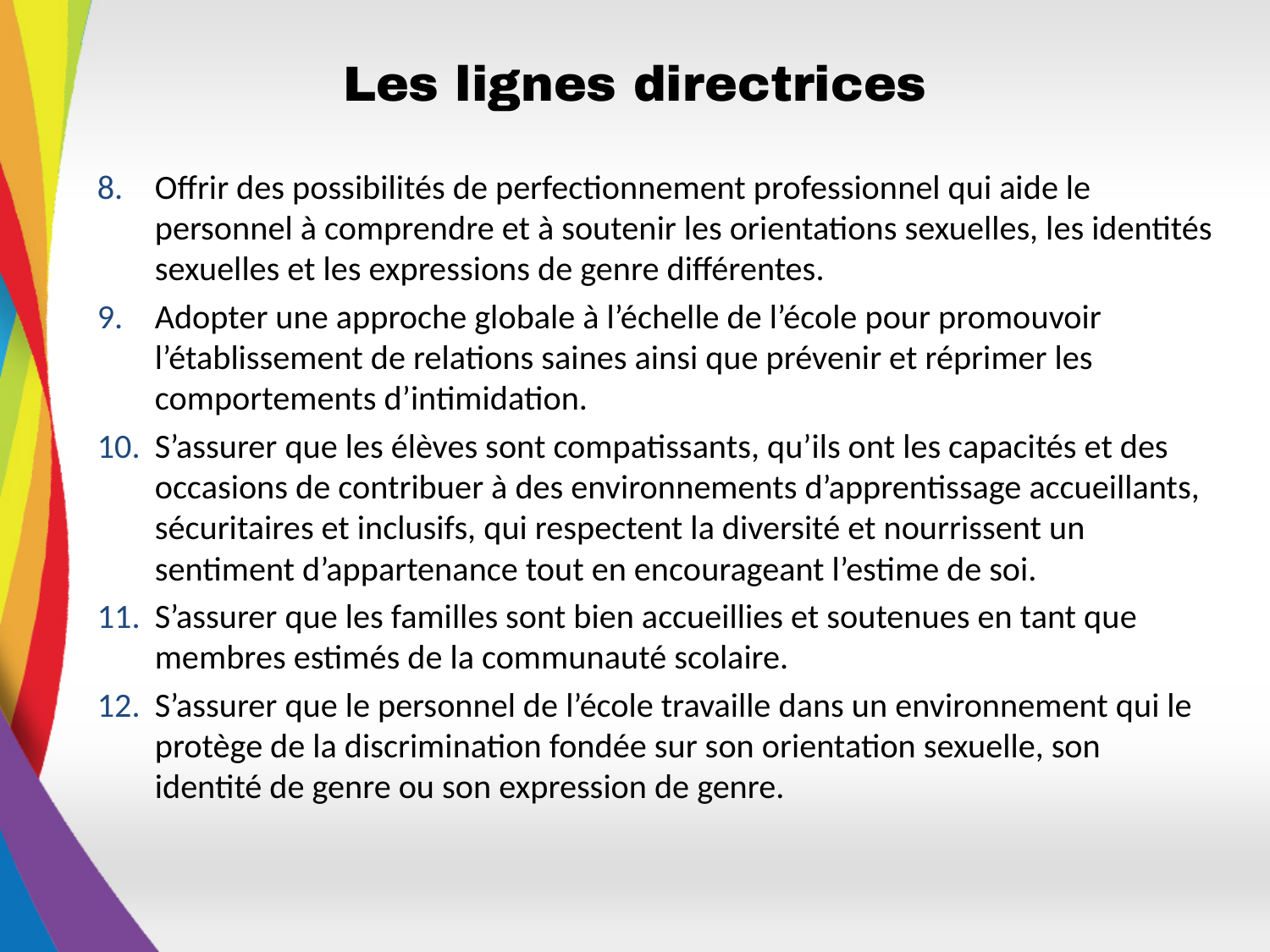

# Les lignes directrices
Offrir des possibilités de perfectionnement professionnel qui aide le personnel à comprendre et à soutenir les orientations sexuelles, les identités sexuelles et les expressions de genre différentes.
Adopter une approche globale à l’échelle de l’école pour promouvoir l’établissement de relations saines ainsi que prévenir et réprimer les comportements d’intimidation.
S’assurer que les élèves sont compatissants, qu’ils ont les capacités et des occasions de contribuer à des environnements d’apprentissage accueillants, sécuritaires et inclusifs, qui respectent la diversité et nourrissent un sentiment d’appartenance tout en encourageant l’estime de soi.
S’assurer que les familles sont bien accueillies et soutenues en tant que membres estimés de la communauté scolaire.
S’assurer que le personnel de l’école travaille dans un environnement qui le protège de la discrimination fondée sur son orientation sexuelle, son identité de genre ou son expression de genre.